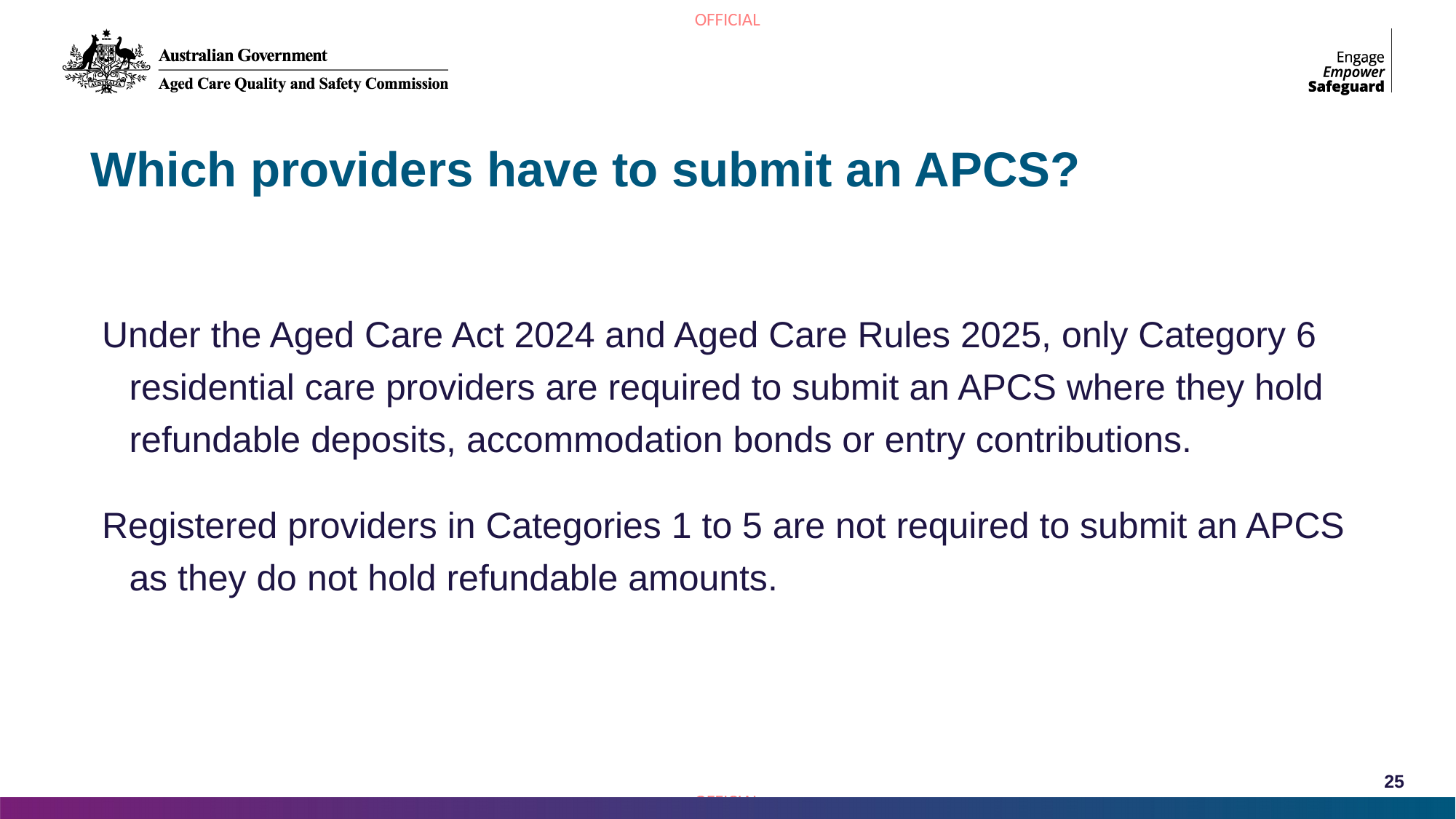

# Which providers have to submit an APCS?

Under the Aged Care Act 2024 and Aged Care Rules 2025, only Category 6 residential care providers are required to submit an APCS where they hold refundable deposits, accommodation bonds or entry contributions.
Registered providers in Categories 1 to 5 are not required to submit an APCS as they do not hold refundable amounts.